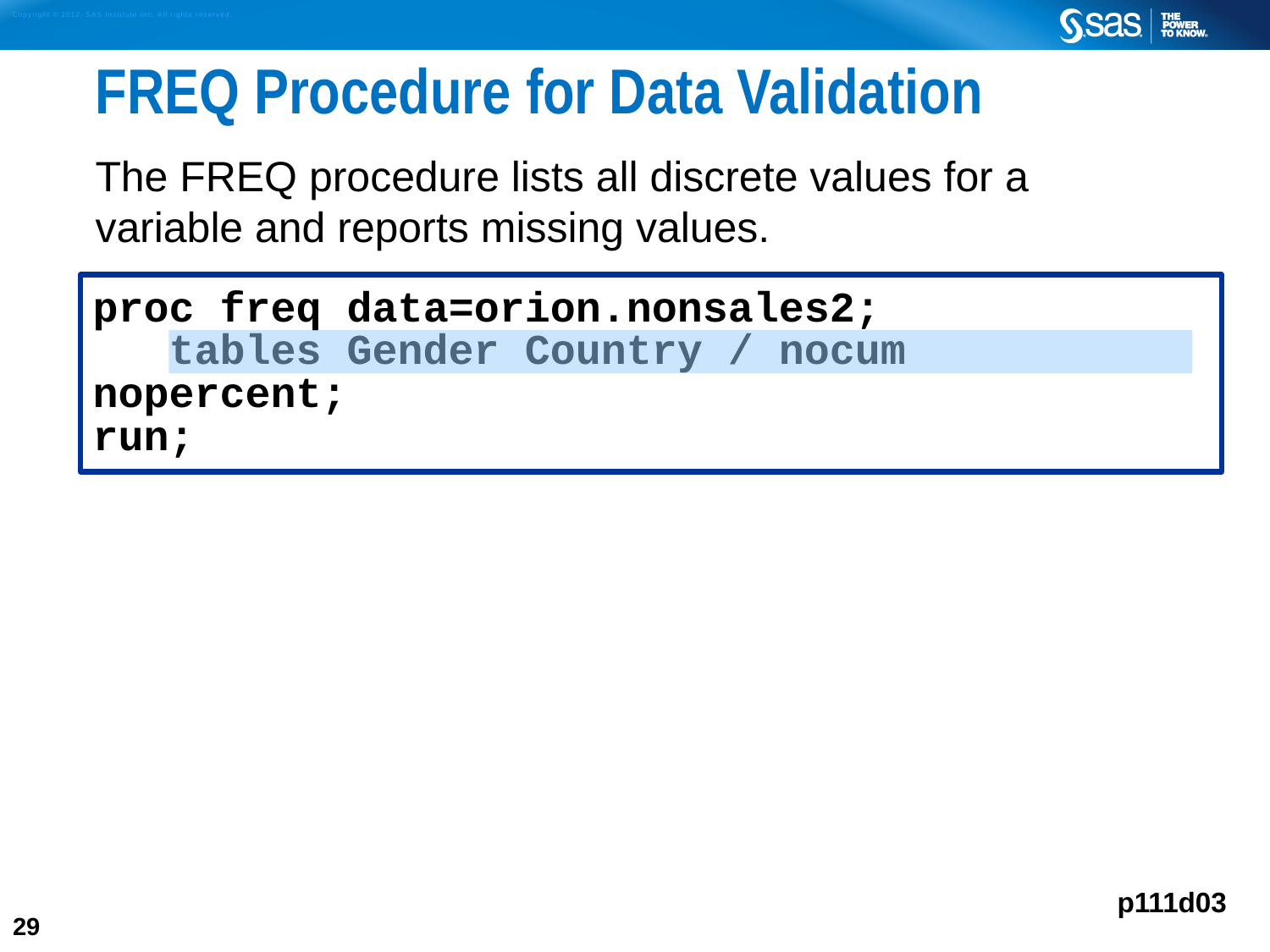

# FREQ Procedure for Data Validation
The FREQ procedure lists all discrete values for a variable and reports missing values.

proc freq data=orion.nonsales2;
   tables Gender Country / nocum nopercent;
run;

p111d03